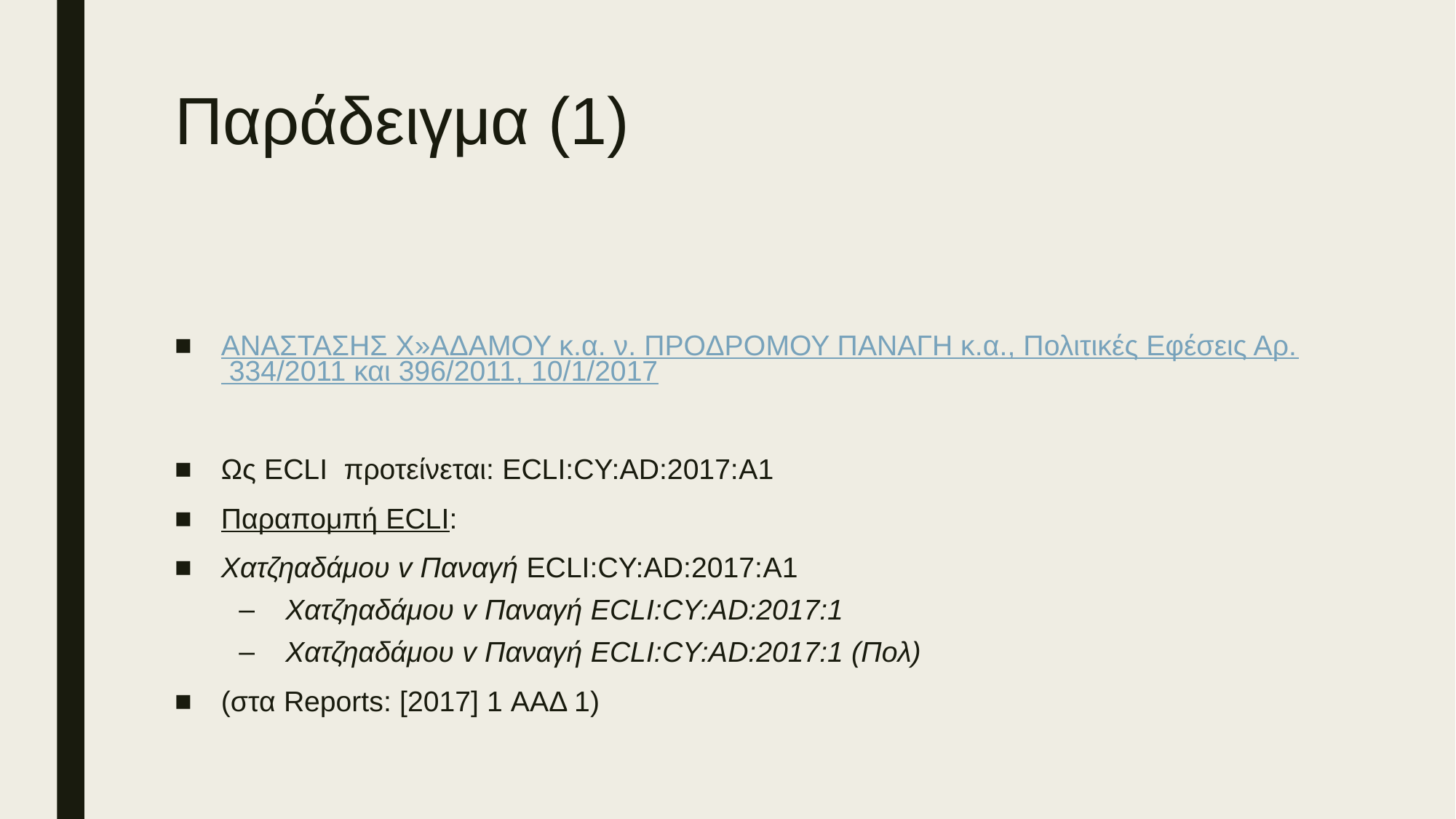

# Παράδειγμα (1)

ΑΝΑΣΤΑΣΗΣ Χ»ΑΔΑΜΟΥ κ.α. ν. ΠΡΟΔΡΟΜΟΥ ΠΑΝΑΓΗ κ.α., Πολιτικές Εφέσεις Αρ. 334/2011 και 396/2011, 10/1/2017

Ως ECLI  προτείνεται: ECLI:CY:AD:2017:Α1
Παραπομπή ECLI:
Χατζηαδάμου v Παναγή ECLI:CY:AD:2017:Α1
Χατζηαδάμου v Παναγή ECLI:CY:AD:2017:1
Χατζηαδάμου v Παναγή ECLI:CY:AD:2017:1 (Πολ)
(στα Reports: [2017] 1 ΑΑΔ 1)